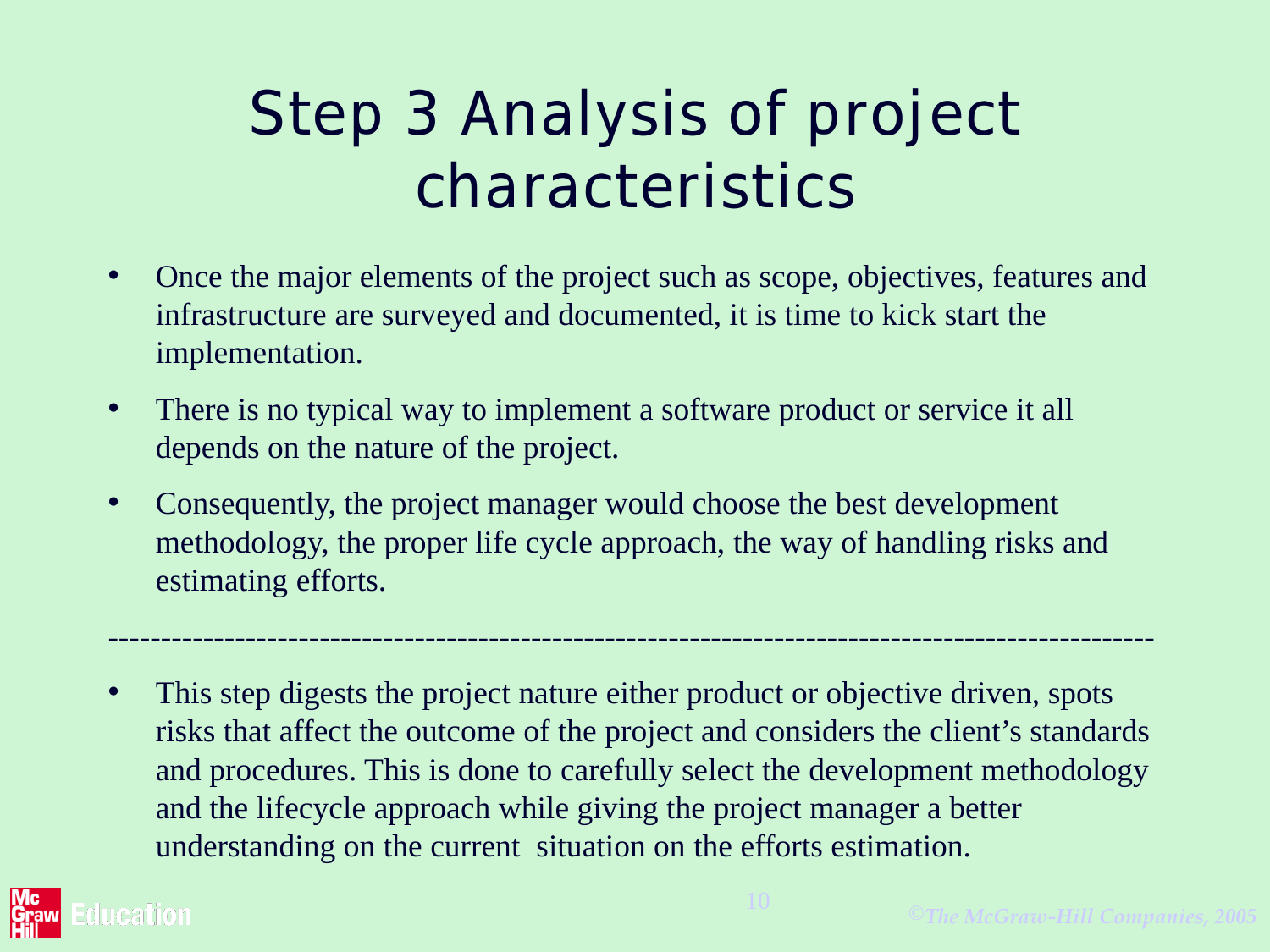

# Step 3 Analysis of project characteristics
Once the major elements of the project such as scope, objectives, features and infrastructure are surveyed and documented, it is time to kick start the implementation.
There is no typical way to implement a software product or service it all depends on the nature of the project.
Consequently, the project manager would choose the best development methodology, the proper life cycle approach, the way of handling risks and  estimating efforts.
---------------------------------------------------------------------------------------------------
This step digests the project nature either product or objective driven, spots risks that affect the outcome of the project and considers the client’s standards and procedures. This is done to carefully select the development methodology and the lifecycle approach while giving the project manager a better understanding on the current  situation on the efforts estimation.

10